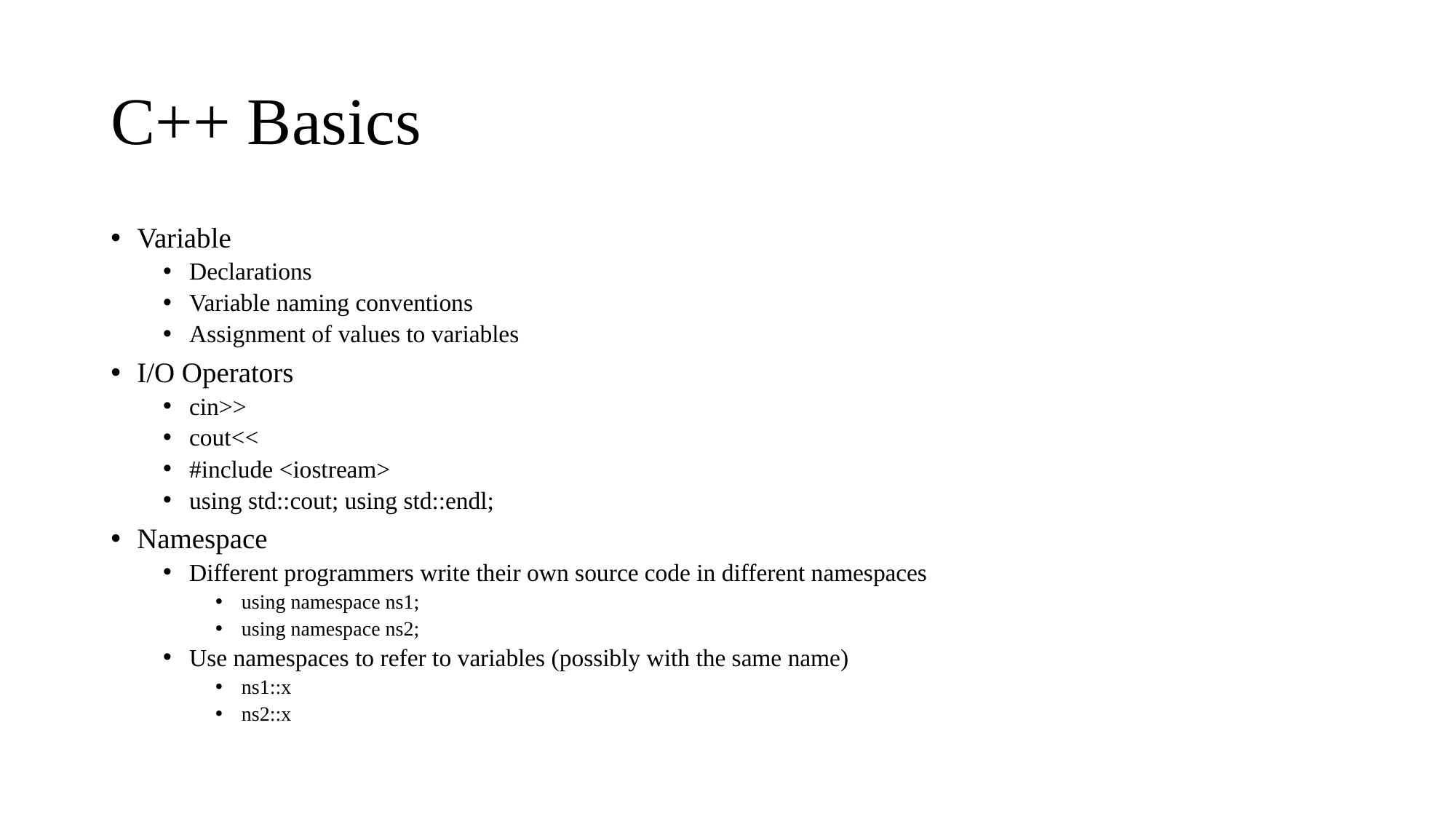

# C++ Basics
Variable
Declarations
Variable naming conventions
Assignment of values to variables
I/O Operators
cin>>
cout<<
#include <iostream>
using std::cout; using std::endl;
Namespace
Different programmers write their own source code in different namespaces
using namespace ns1;
using namespace ns2;
Use namespaces to refer to variables (possibly with the same name)
ns1::x
ns2::x